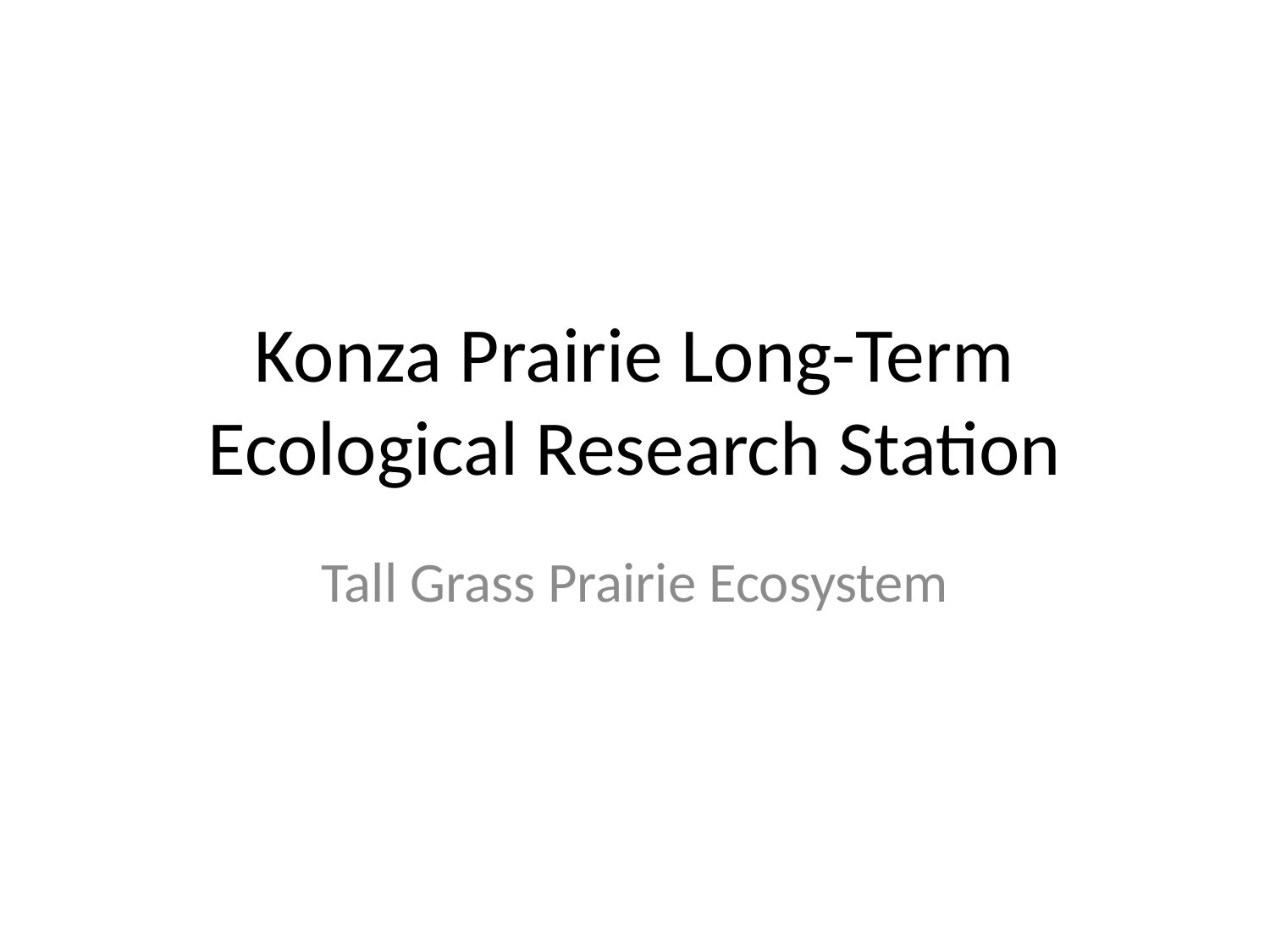

# Konza Prairie Long-Term Ecological Research Station
Tall Grass Prairie Ecosystem